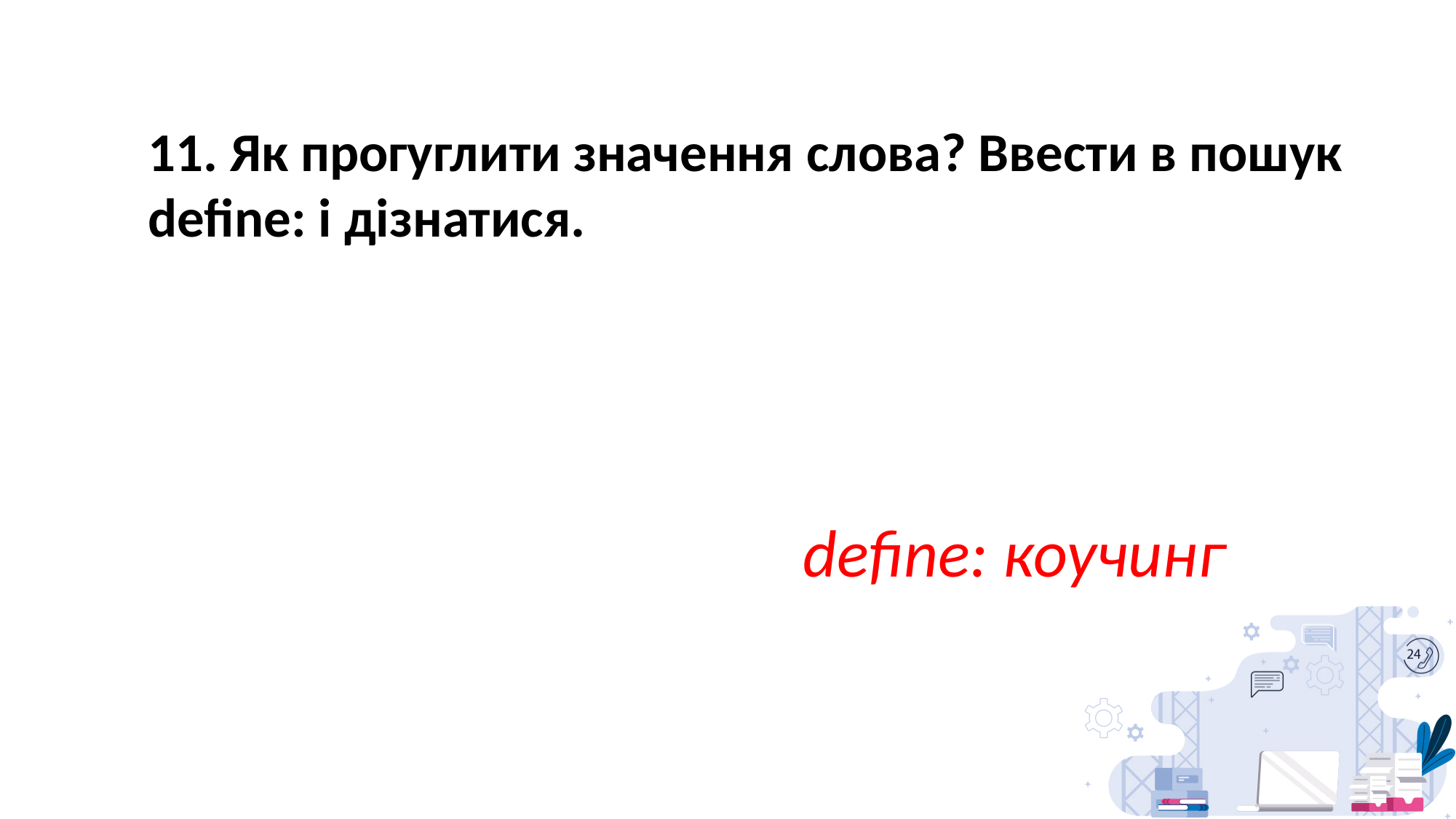

11. Як прогуглити значення слова? Ввести в пошук define: і дізнатися.

						define: коучинг